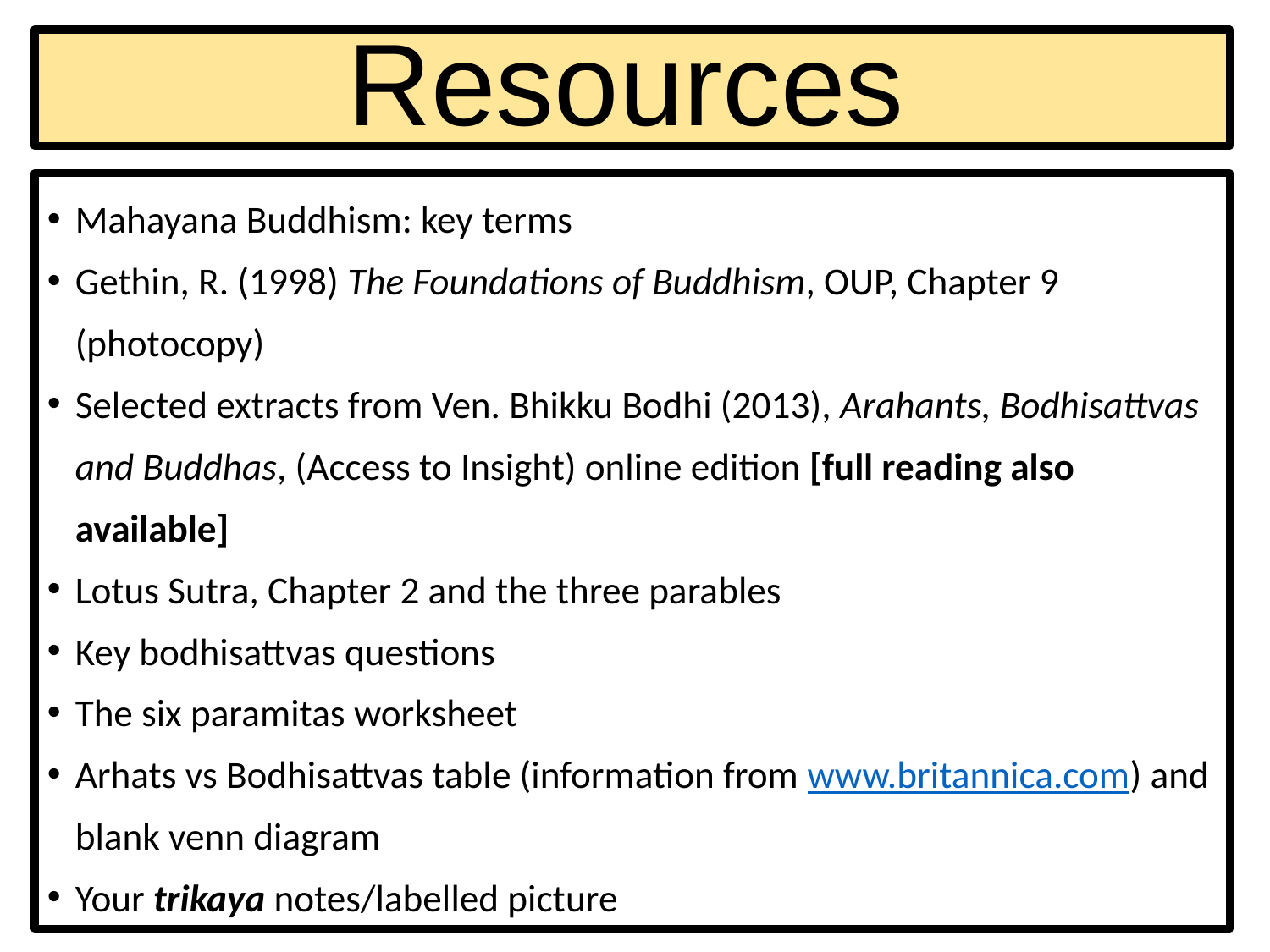

# Resources
Mahayana Buddhism: key terms
Gethin, R. (1998) The Foundations of Buddhism, OUP, Chapter 9 (photocopy)
Selected extracts from Ven. Bhikku Bodhi (2013), Arahants, Bodhisattvas and Buddhas, (Access to Insight) online edition [full reading also available]
Lotus Sutra, Chapter 2 and the three parables
Key bodhisattvas questions
The six paramitas worksheet
Arhats vs Bodhisattvas table (information from www.britannica.com) and blank venn diagram
Your trikaya notes/labelled picture